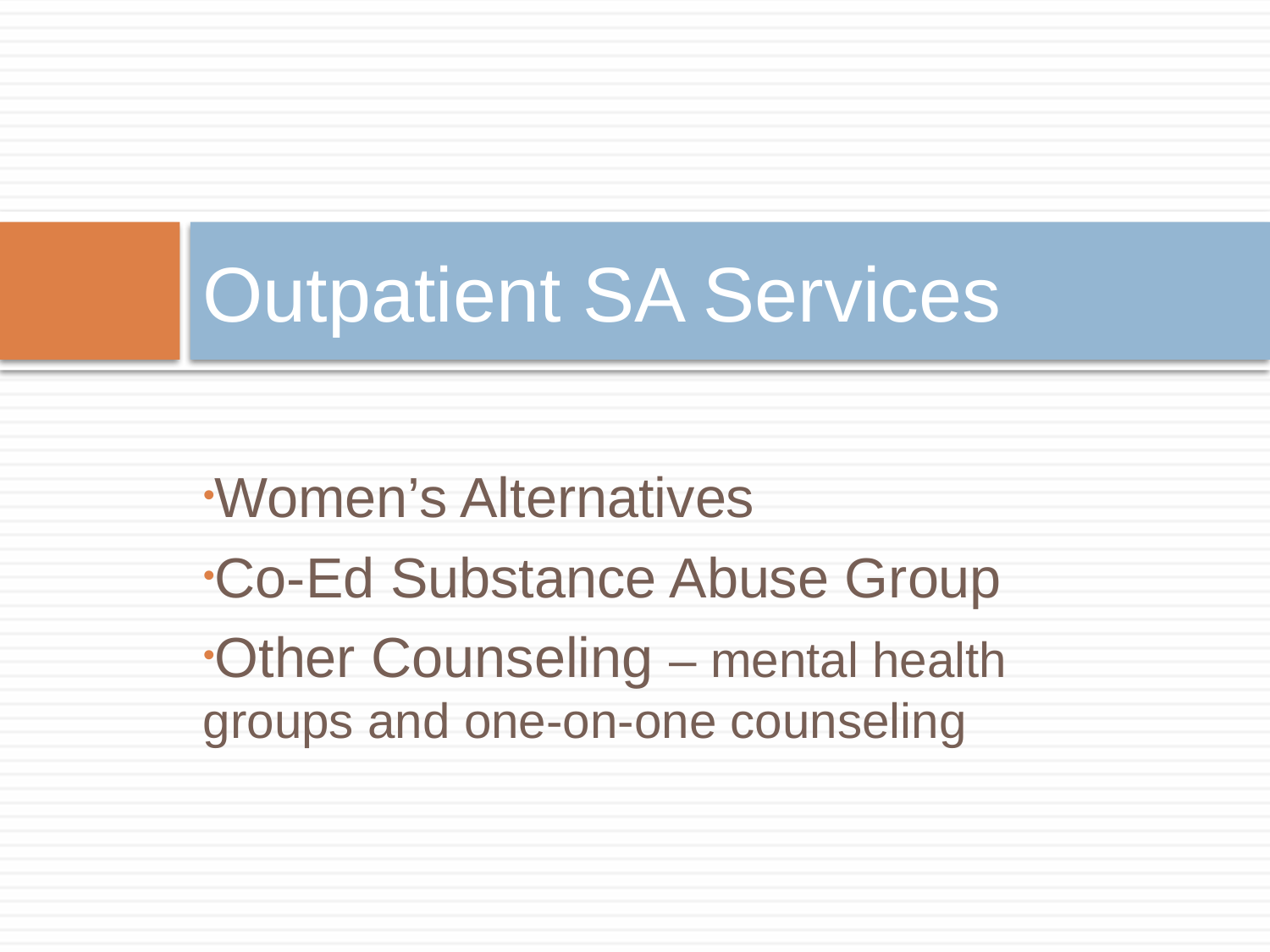

# Outpatient SA Services
Women’s Alternatives
Co-Ed Substance Abuse Group
Other Counseling – mental health     groups and one-on-one counseling